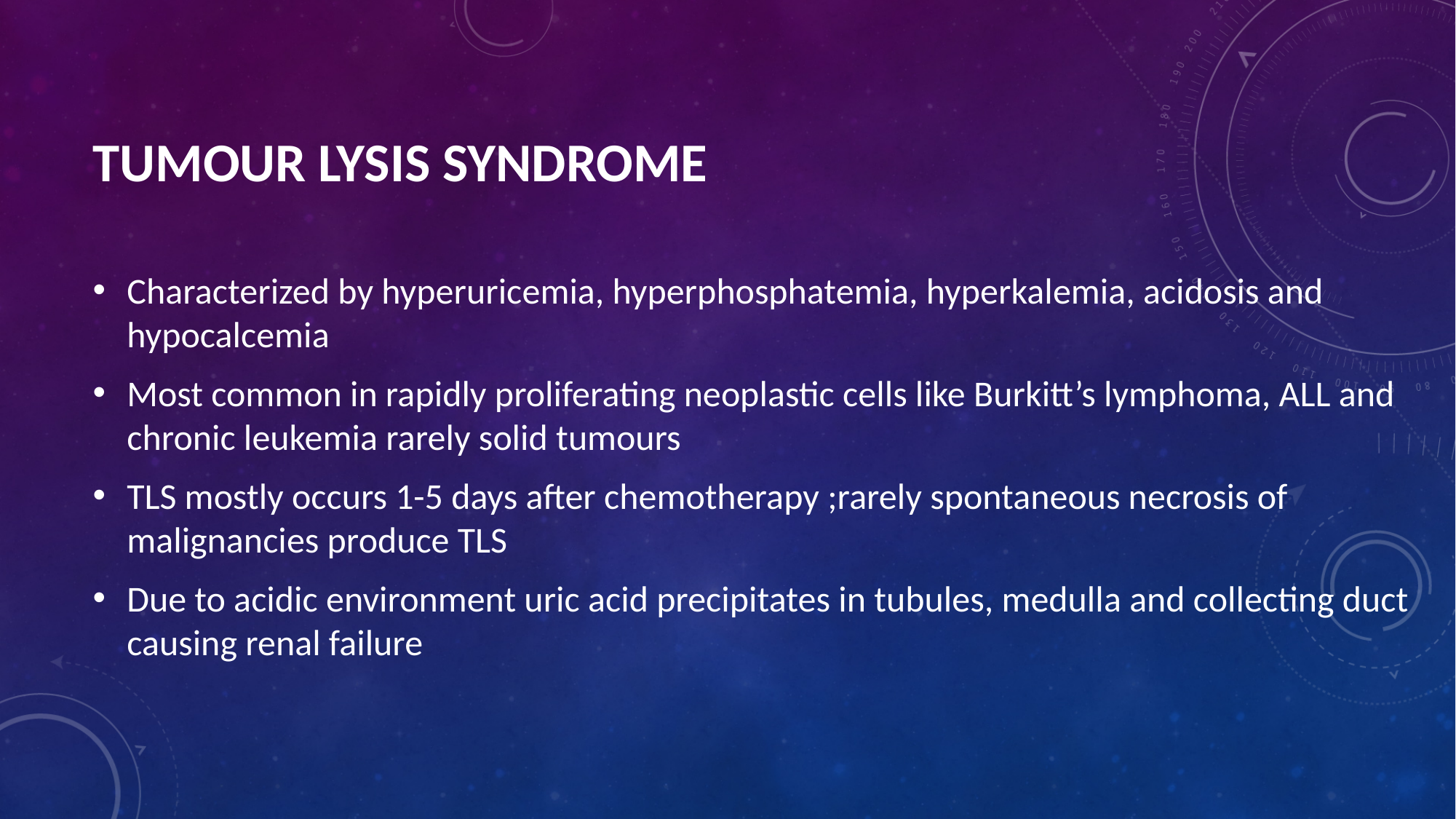

# Tumour lysis syndrome
Characterized by hyperuricemia, hyperphosphatemia, hyperkalemia, acidosis and hypocalcemia
Most common in rapidly proliferating neoplastic cells like Burkitt’s lymphoma, ALL and chronic leukemia rarely solid tumours
TLS mostly occurs 1-5 days after chemotherapy ;rarely spontaneous necrosis of malignancies produce TLS
Due to acidic environment uric acid precipitates in tubules, medulla and collecting duct causing renal failure